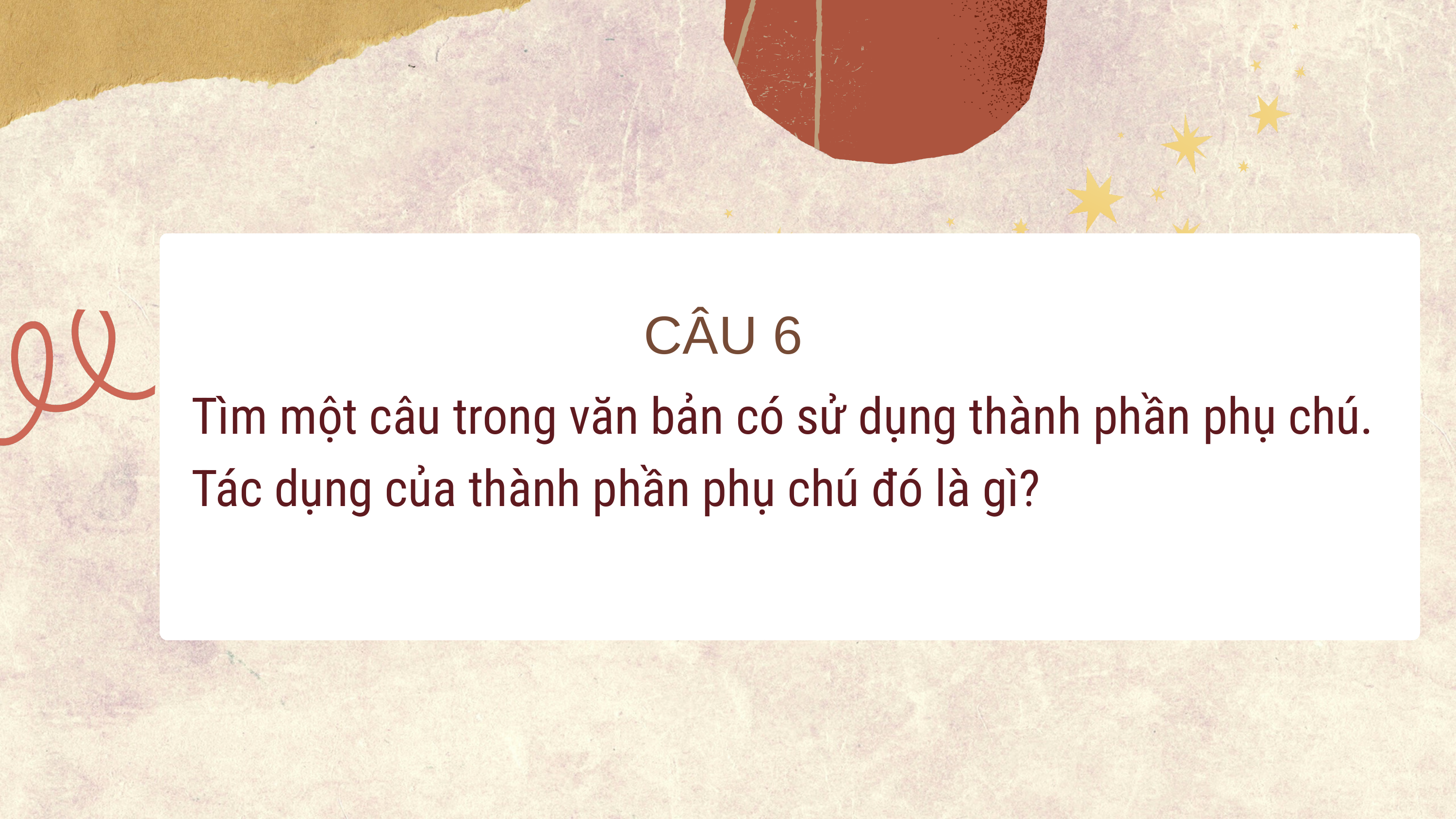

CÂU 6

Tìm một câu trong văn bản có sử dụng thành phần phụ chú.
Tác dụng của thành phần phụ chú đó là gì?